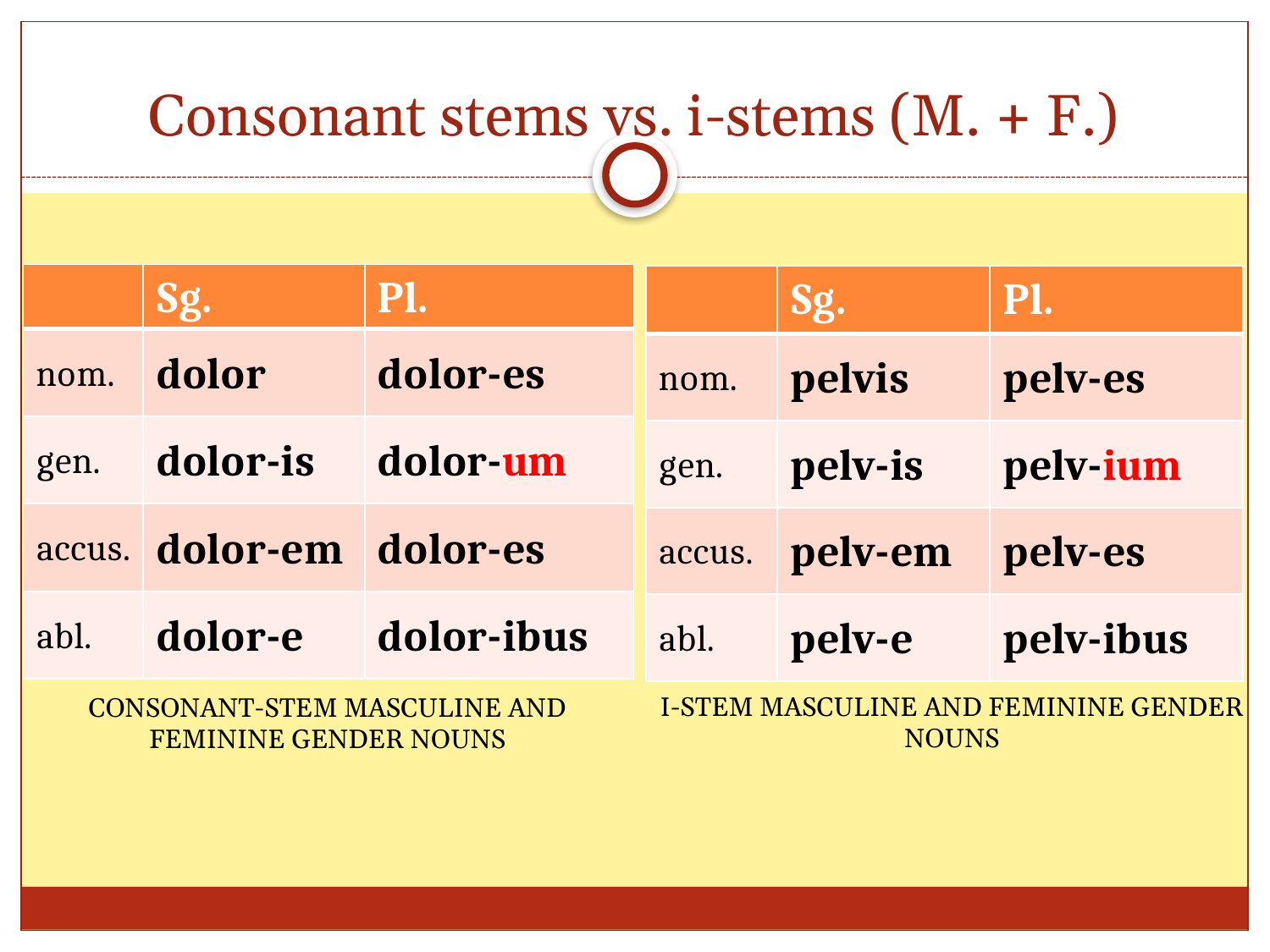

# Consonant stems vs. i-stems (M. + F.)
|  | Sg. | Pl. |
| --- | --- | --- |
| nom. | dolor | dolor-es |
| gen. | dolor-is | dolor-um |
| accus. | dolor-em | dolor-es |
| abl. | dolor-e | dolor-ibus |
|  | Sg. | Pl. |
| --- | --- | --- |
| nom. | pelvis | pelv-es |
| gen. | pelv-is | pelv-ium |
| accus. | pelv-em | pelv-es |
| abl. | pelv-e | pelv-ibus |
I-STEM MASCULINE AND FEMININE GENDER NOUNS
CONSONANT-STEM MASCULINE AND FEMININE GENDER NOUNS